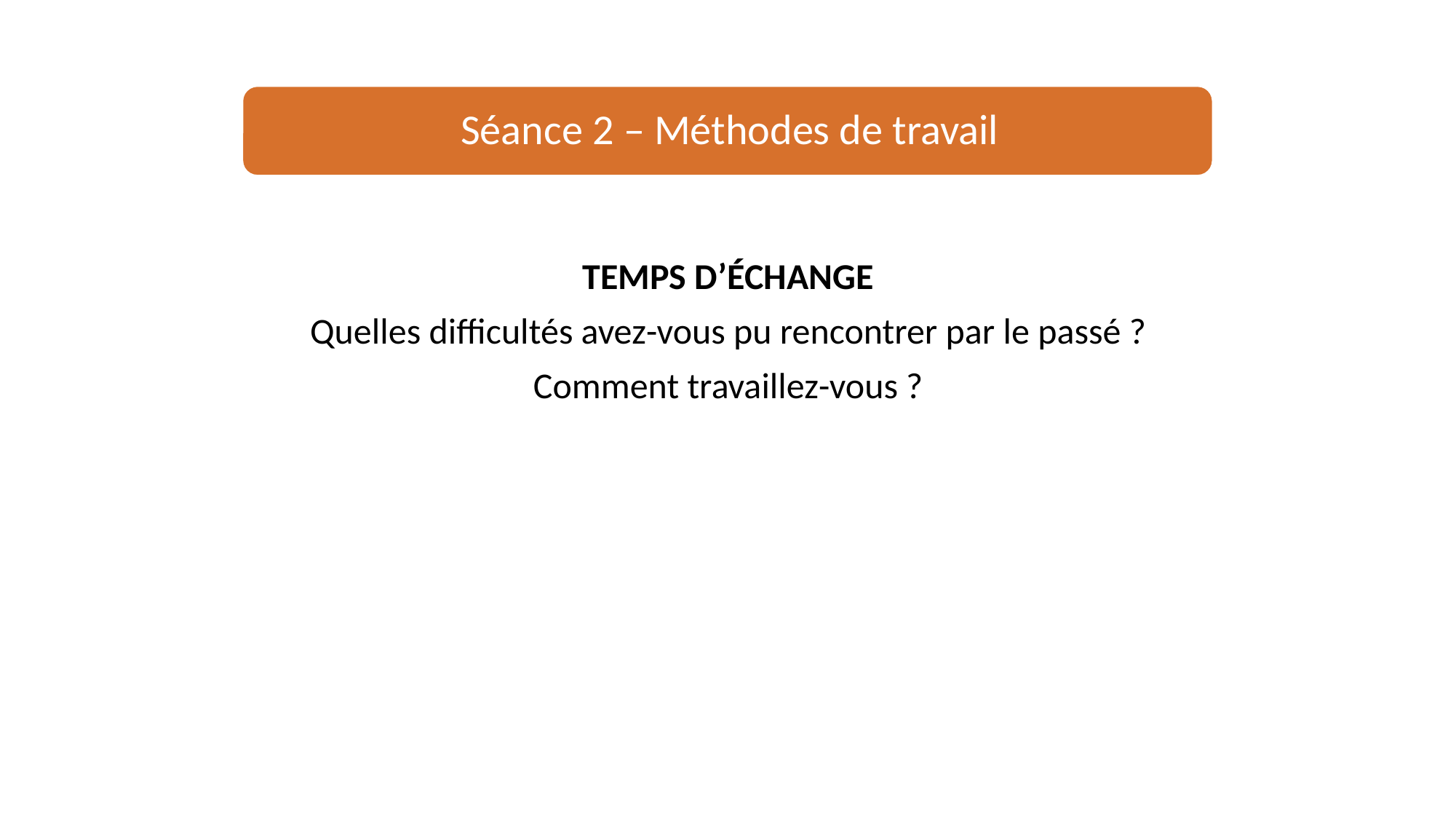

Séance 2 – Méthodes de travail

TEMPS D’ÉCHANGE
Quelles difficultés avez-vous pu rencontrer par le passé ?
Comment travaillez-vous ?